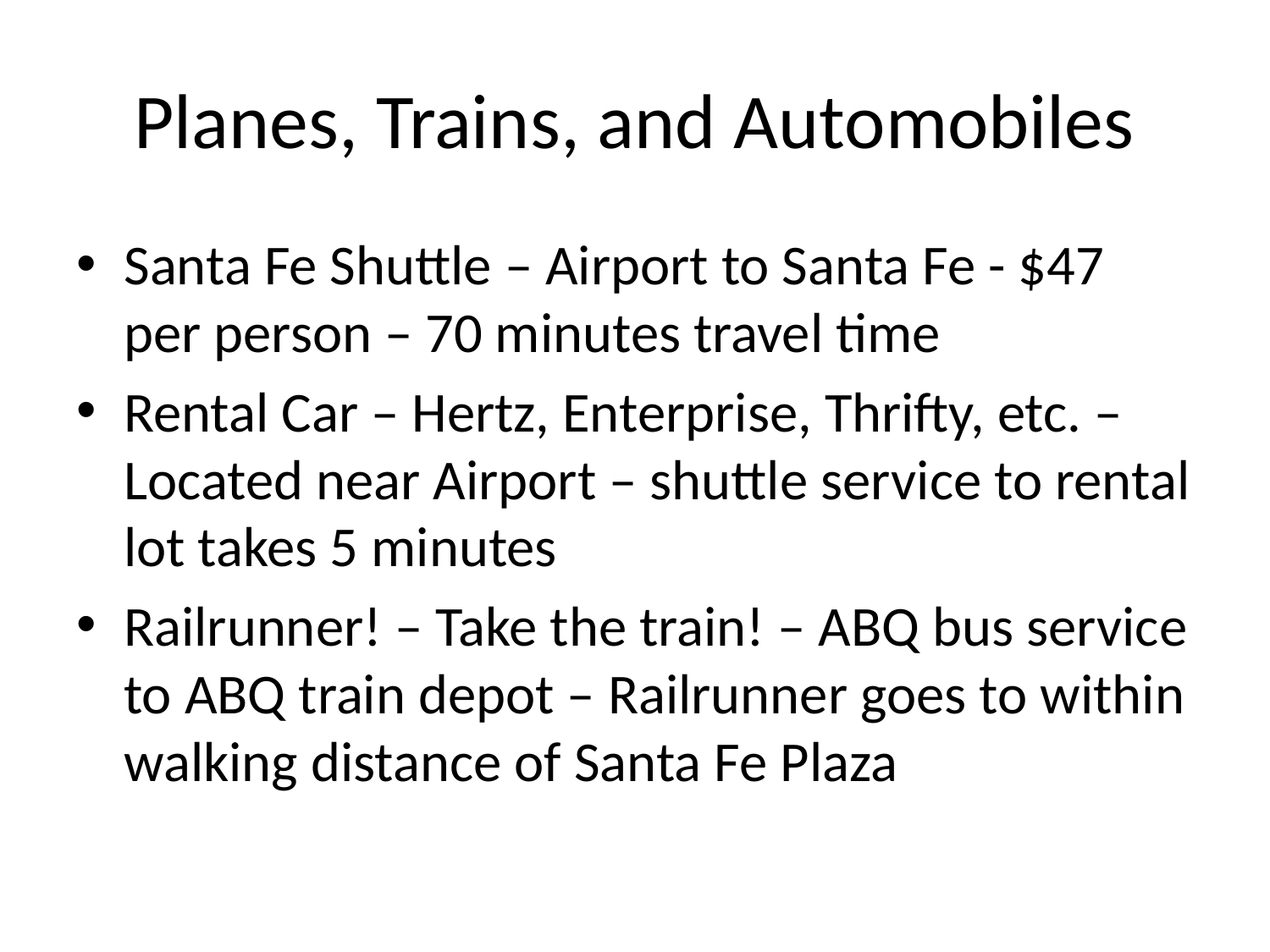

# Planes, Trains, and Automobiles
Santa Fe Shuttle – Airport to Santa Fe - $47 per person – 70 minutes travel time
Rental Car – Hertz, Enterprise, Thrifty, etc. – Located near Airport – shuttle service to rental lot takes 5 minutes
Railrunner! – Take the train! – ABQ bus service to ABQ train depot – Railrunner goes to within walking distance of Santa Fe Plaza